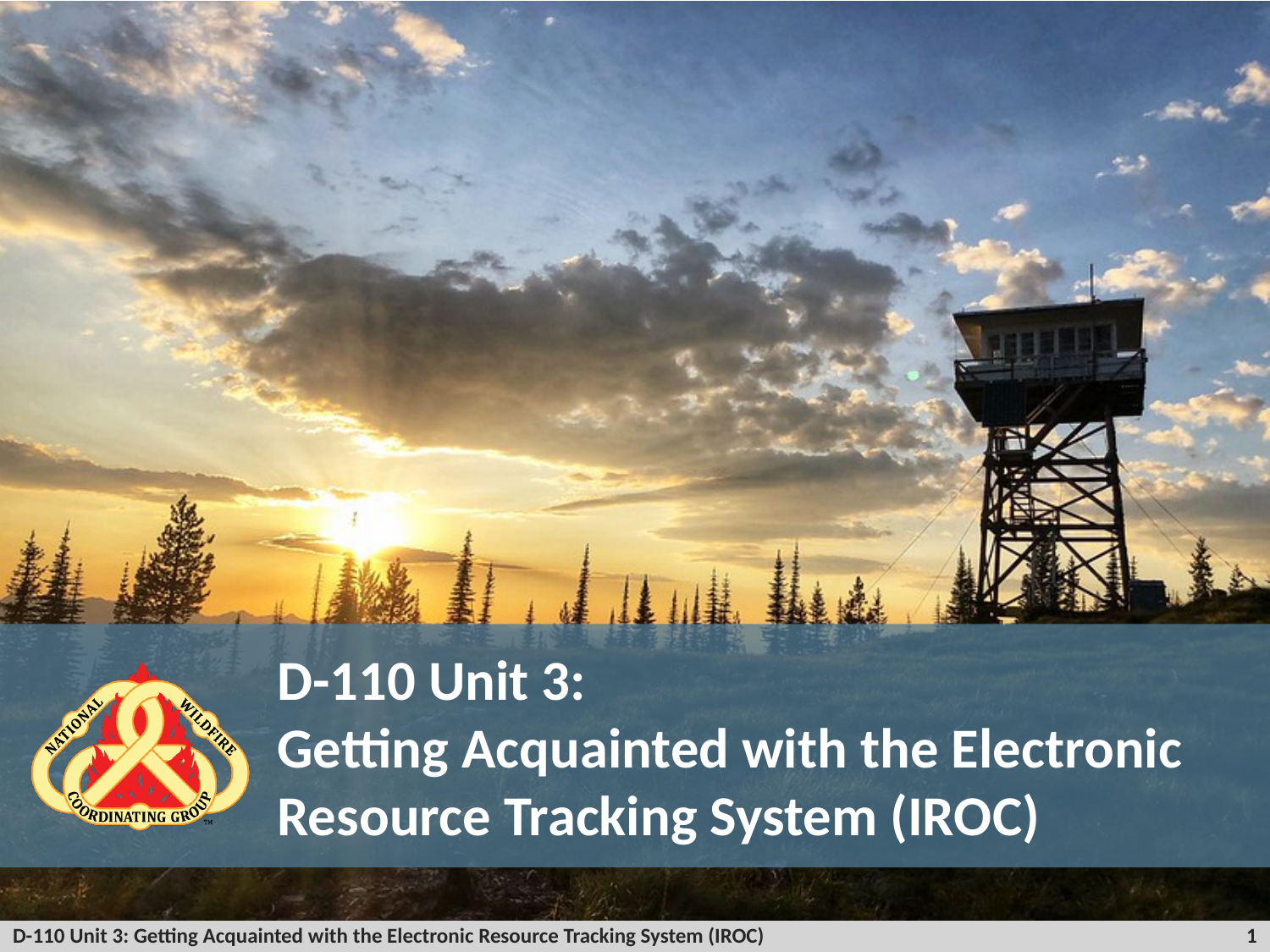

# D-110 Unit 3: Getting Acquainted with the Electronic Resource Tracking System (IROC)